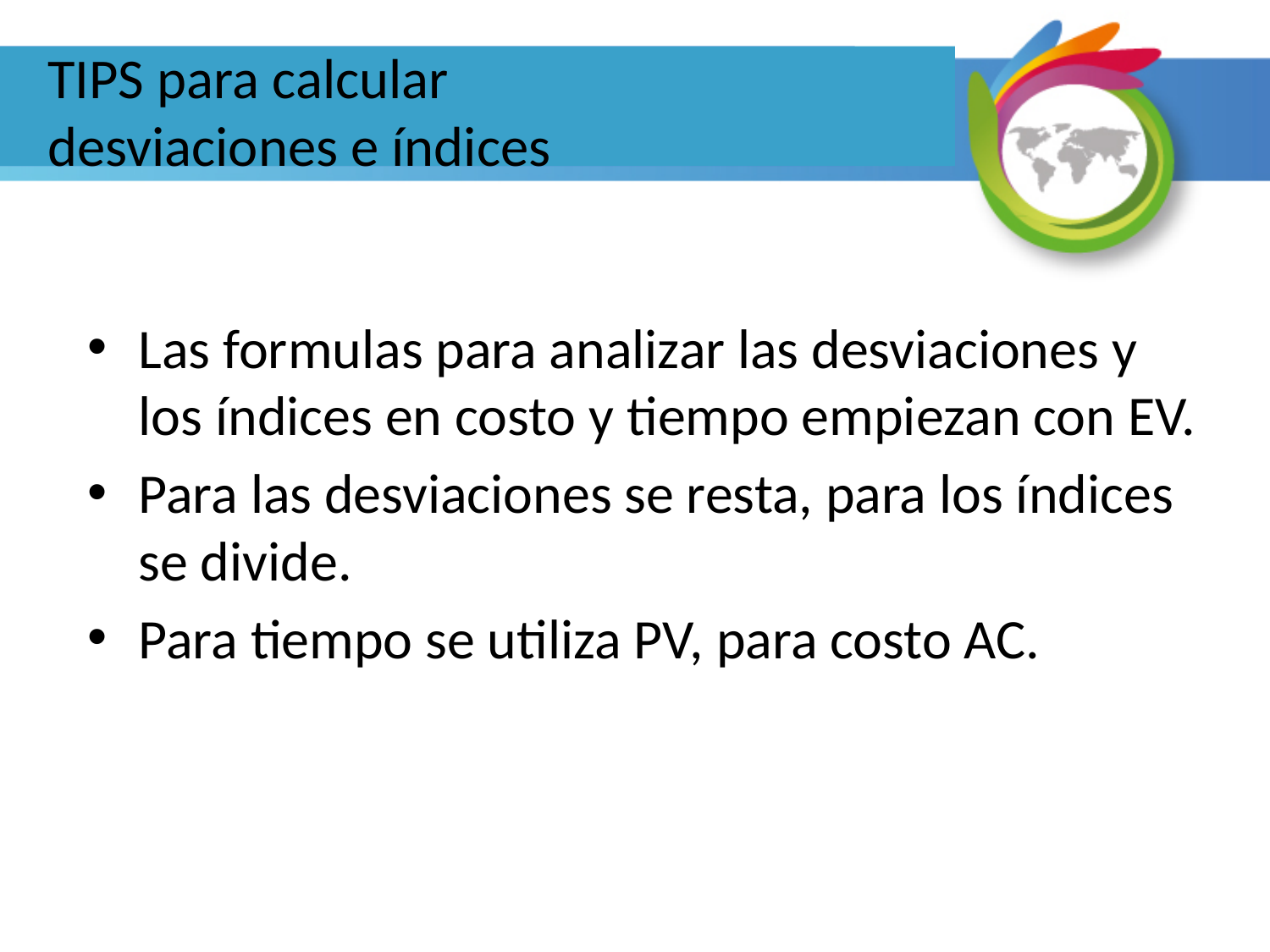

# TIPS para calcular desviaciones e índices
Las formulas para analizar las desviaciones y los índices en costo y tiempo empiezan con EV.
Para las desviaciones se resta, para los índices se divide.
Para tiempo se utiliza PV, para costo AC.